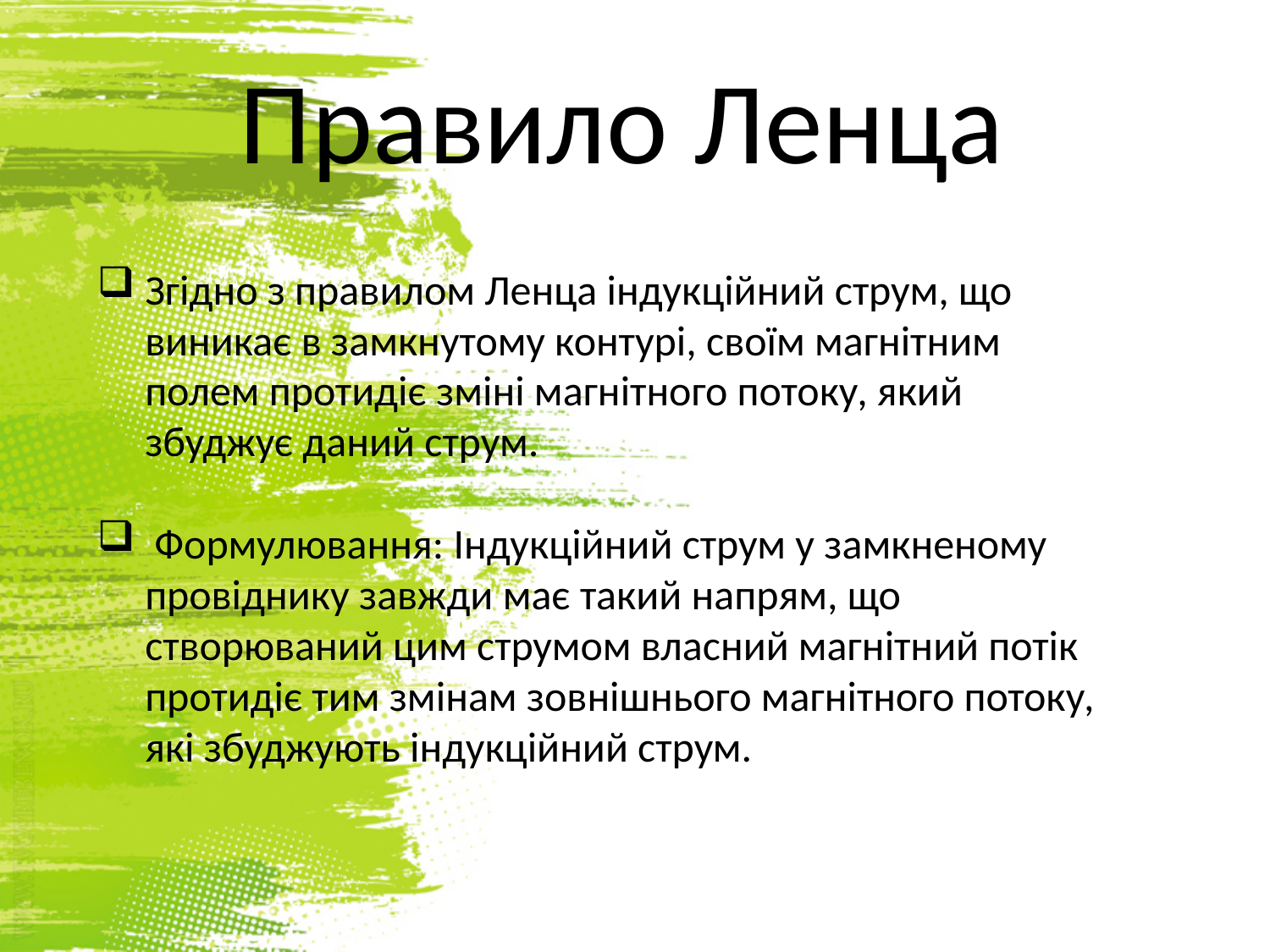

# Правило Ленца
Згідно з правилом Ленца індукційний струм, що виникає в замкнутому контурі, своїм магнітним полем протидіє зміні магнітного потоку, який збуджує даний струм.

 Формулювання: Індукційний струм у замкненому провіднику завжди має такий напрям, що створюваний цим струмом власний магнітний потік протидіє тим змінам зовнішнього магнітного потоку, які збуджують індукційний струм.